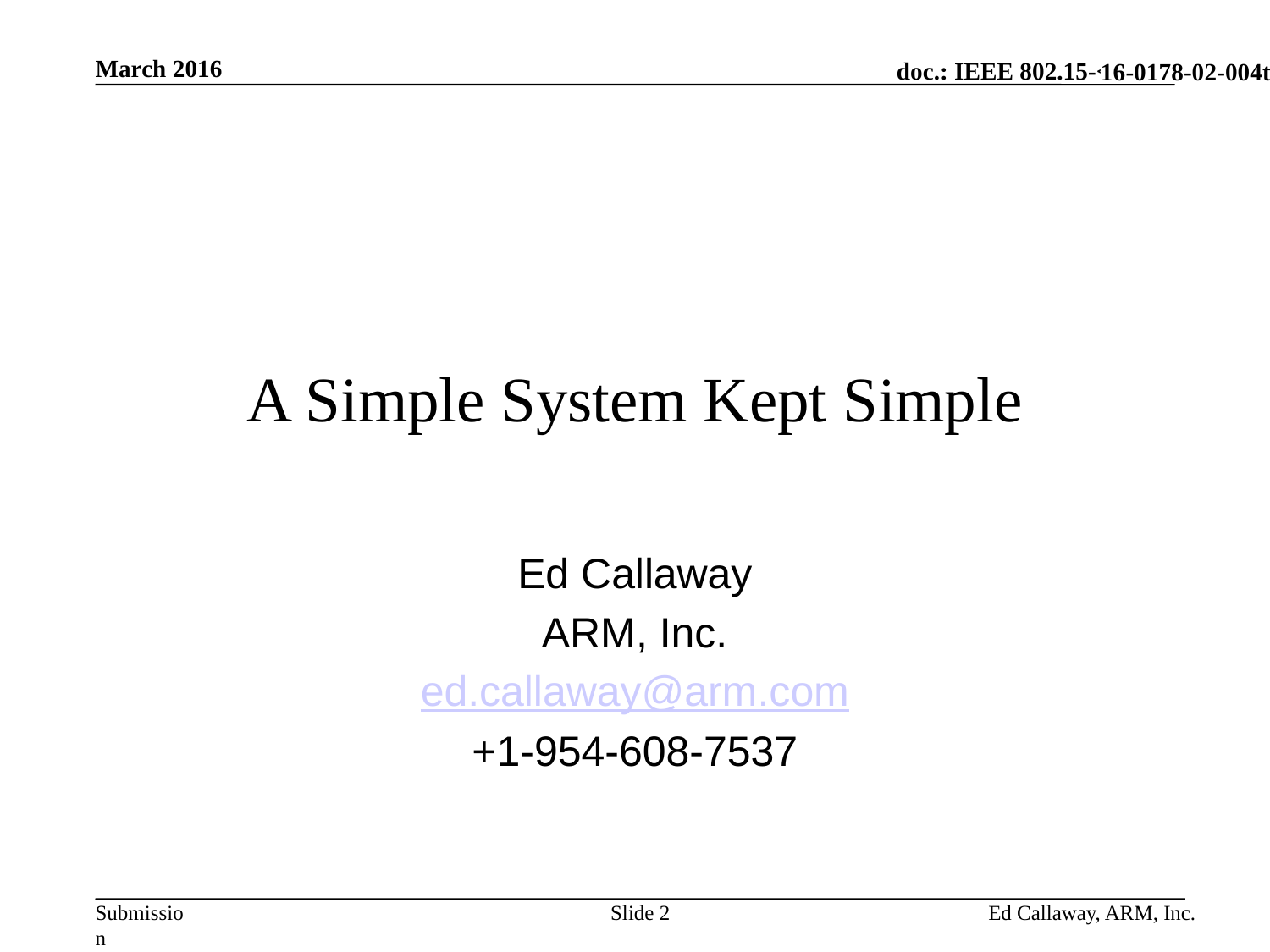

March 2016
16-0178-02-004t
# A Simple System Kept Simple
Ed Callaway
ARM, Inc.
ed.callaway@arm.com
+1-954-608-7537
Slide 2
Ed Callaway, ARM, Inc.